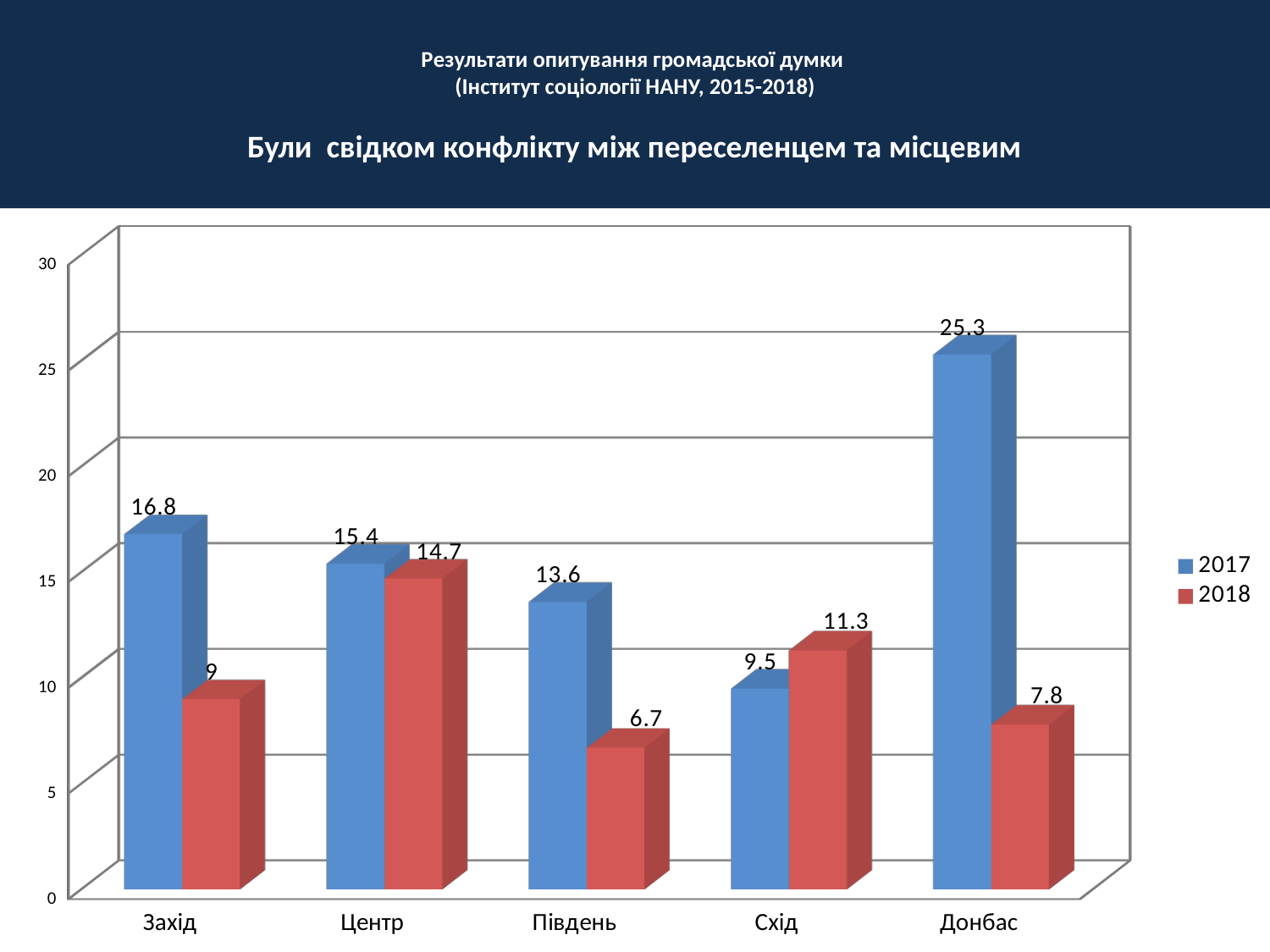

# Pезультати опитування громадської думки (Інститут соціології НАНУ, 2015-2018) Були  свідком конфлікту між переселенцем та місцевим

[unsupported chart]